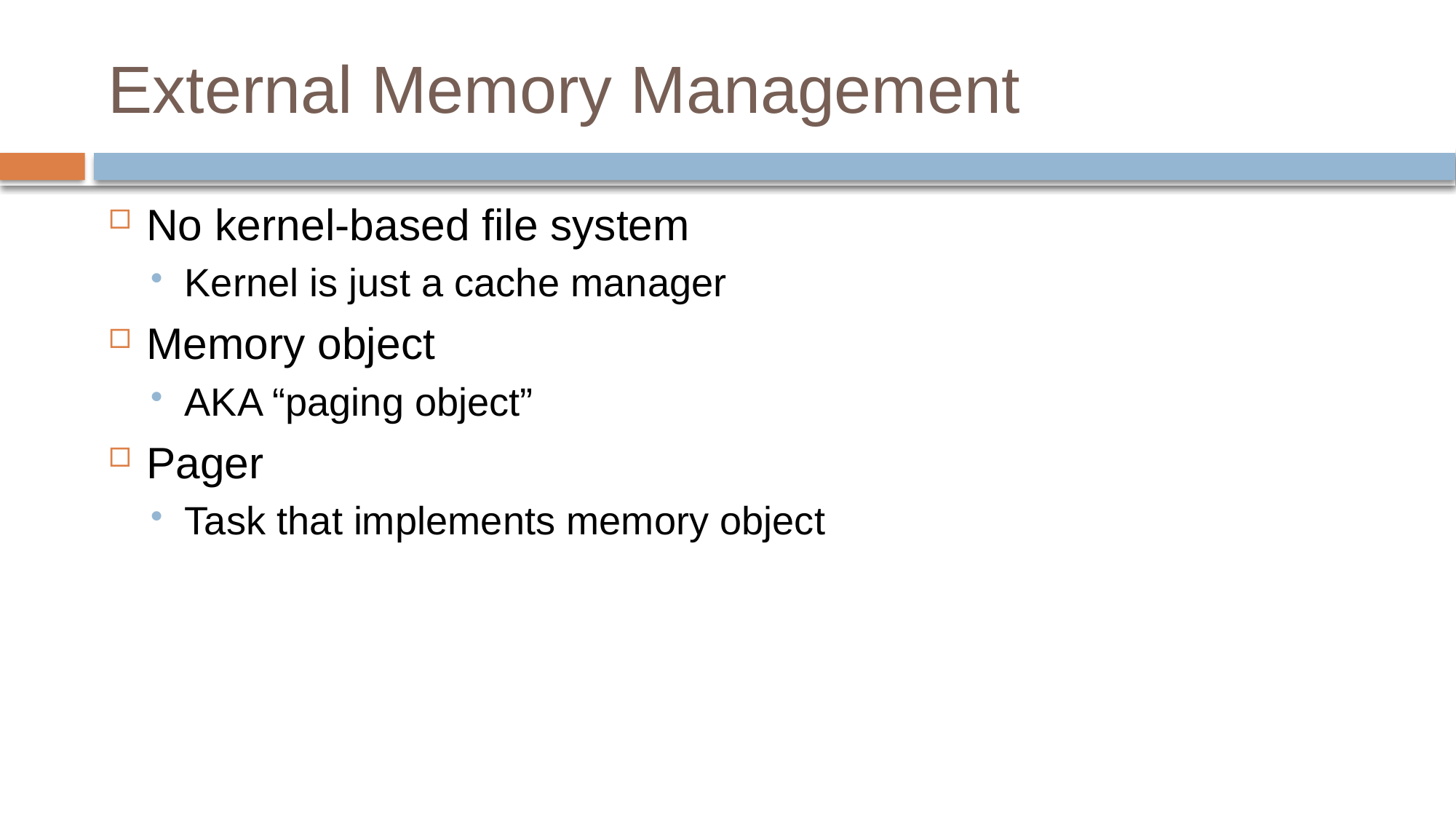

# External Memory Management
No kernel-based file system
Kernel is just a cache manager
Memory object
AKA “paging object”
Pager
Task that implements memory object